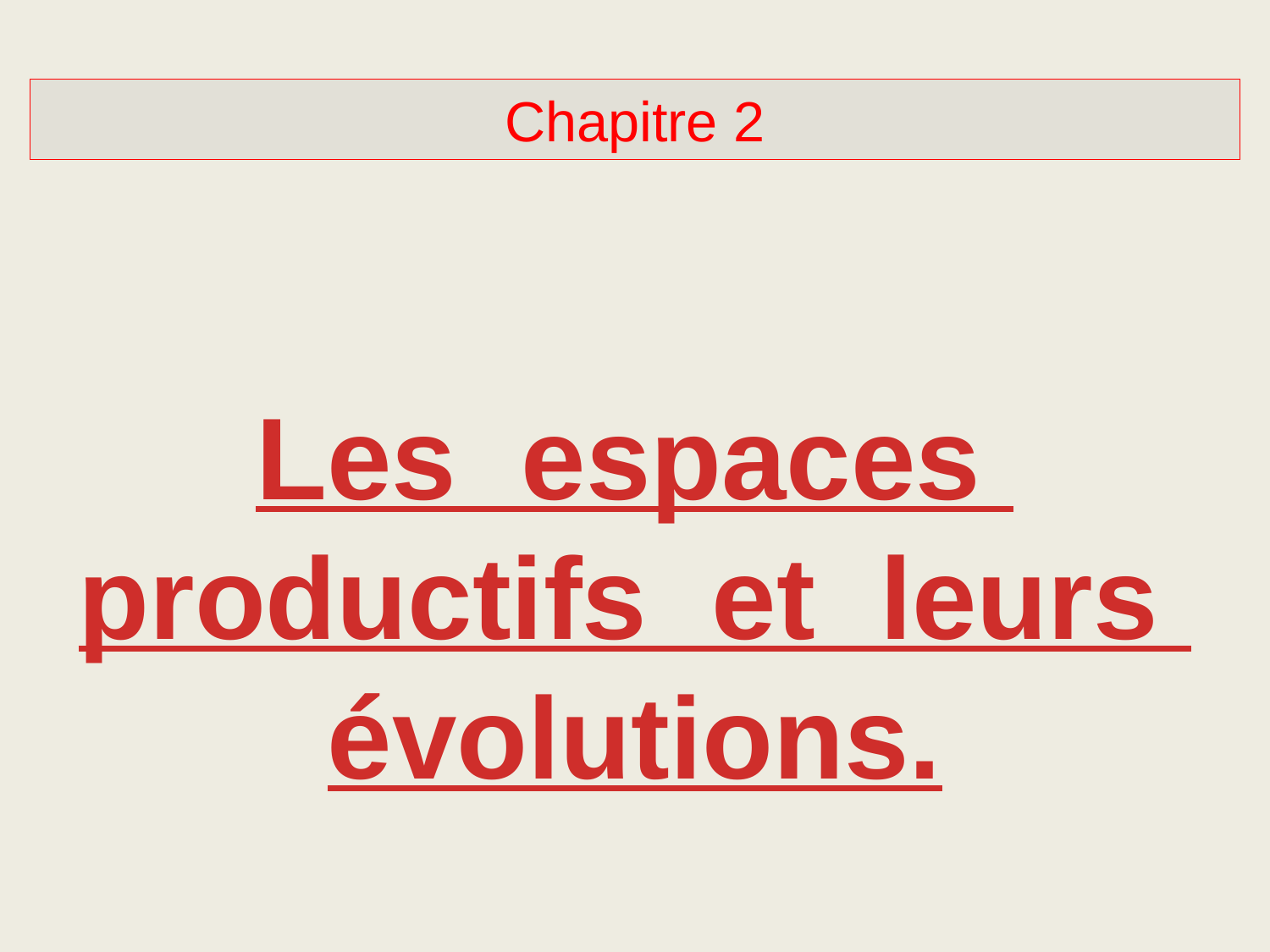

Chapitre 2
Les  espaces  productifs  et  leurs  évolutions.